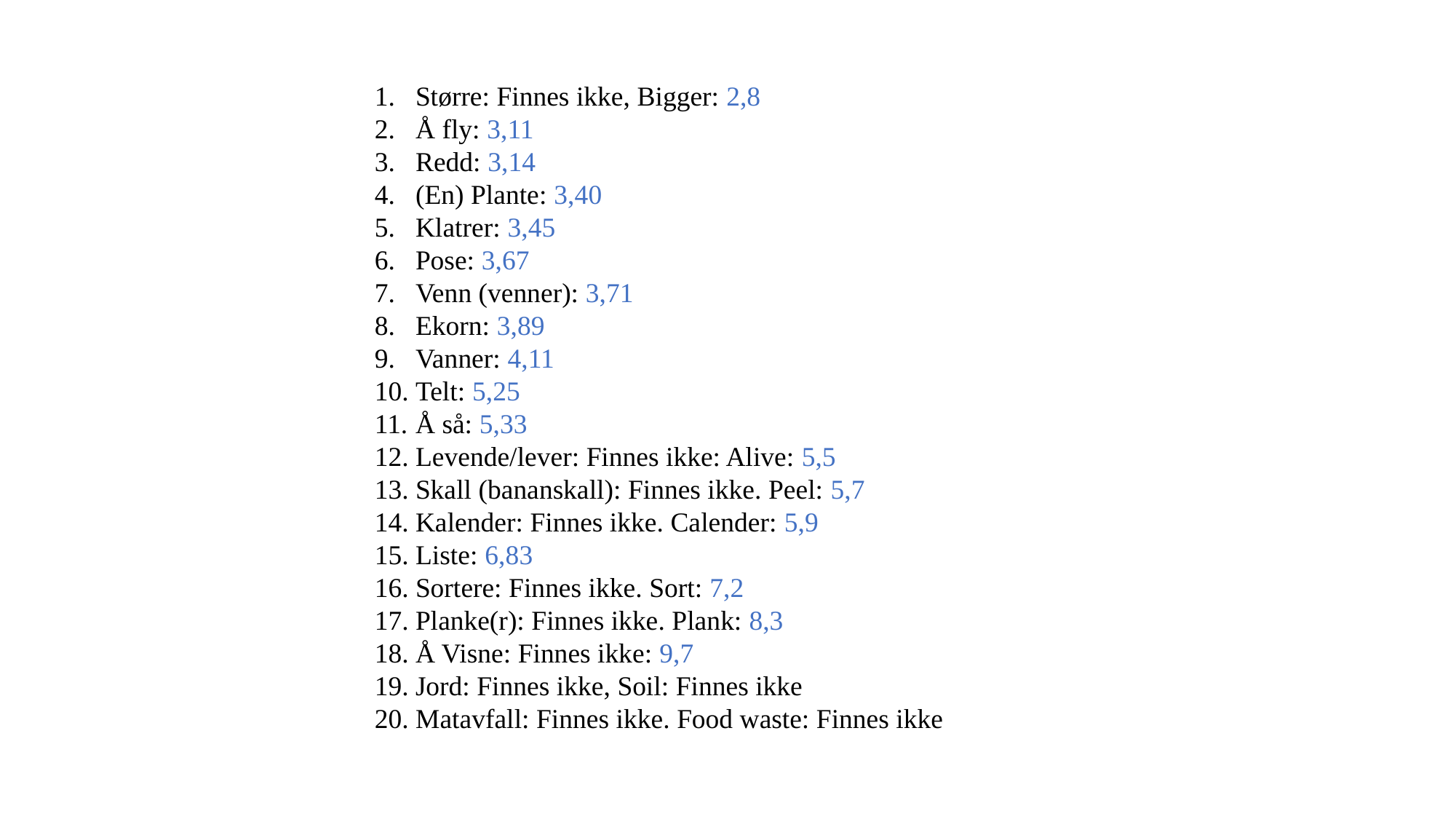

Større: Finnes ikke, Bigger: 2,8
Å fly: 3,11
Redd: 3,14
(En) Plante: 3,40
Klatrer: 3,45
Pose: 3,67
Venn (venner): 3,71
Ekorn: 3,89
Vanner: 4,11
Telt: 5,25
Å så: 5,33
Levende/lever: Finnes ikke: Alive: 5,5
Skall (bananskall): Finnes ikke. Peel: 5,7
Kalender: Finnes ikke. Calender: 5,9
Liste: 6,83
Sortere: Finnes ikke. Sort: 7,2
Planke(r): Finnes ikke. Plank: 8,3
Å Visne: Finnes ikke: 9,7
Jord: Finnes ikke, Soil: Finnes ikke
20. Matavfall: Finnes ikke. Food waste: Finnes ikke